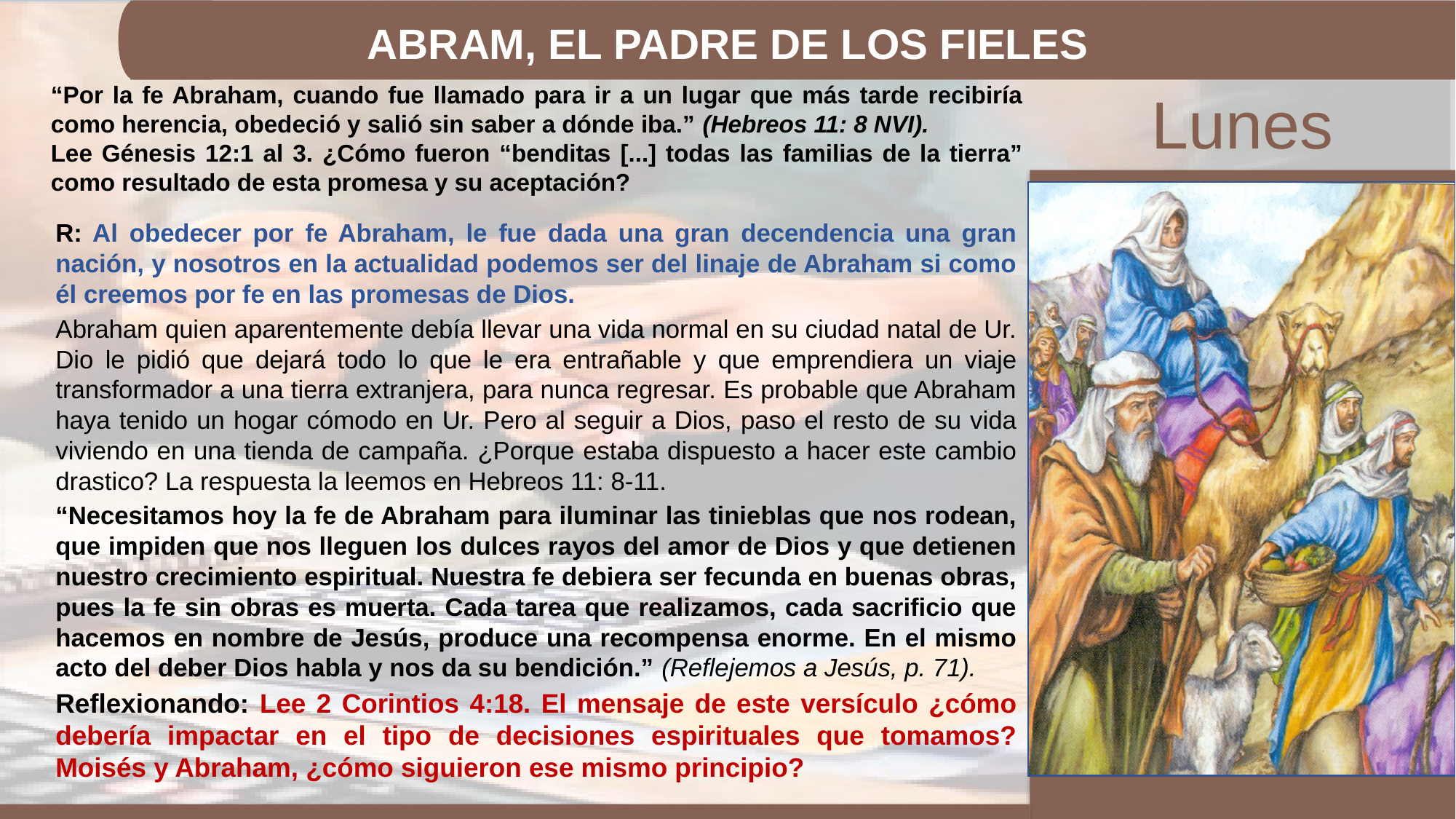

ABRAM, EL PADRE DE LOS FIELES
“Por la fe Abraham, cuando fue llamado para ir a un lugar que más tarde recibiría como herencia, obedeció y salió sin saber a dónde iba.” (Hebreos 11: 8 NVI).
Lee Génesis 12:1 al 3. ¿Cómo fueron “benditas [...] todas las familias de la tierra” como resultado de esta promesa y su aceptación?

R: Al obedecer por fe Abraham, le fue dada una gran decendencia una gran nación, y nosotros en la actualidad podemos ser del linaje de Abraham si como él creemos por fe en las promesas de Dios.
Abraham quien aparentemente debía llevar una vida normal en su ciudad natal de Ur. Dio le pidió que dejará todo lo que le era entrañable y que emprendiera un viaje transformador a una tierra extranjera, para nunca regresar. Es probable que Abraham haya tenido un hogar cómodo en Ur. Pero al seguir a Dios, paso el resto de su vida viviendo en una tienda de campaña. ¿Porque estaba dispuesto a hacer este cambio drastico? La respuesta la leemos en Hebreos 11: 8-11.
“Necesitamos hoy la fe de Abraham para iluminar las tinieblas que nos rodean, que impiden que nos lleguen los dulces rayos del amor de Dios y que detienen nuestro crecimiento espiritual. Nuestra fe debiera ser fecunda en buenas obras, pues la fe sin obras es muerta. Cada tarea que realizamos, cada sacrificio que hacemos en nombre de Jesús, produce una recompensa enorme. En el mismo acto del deber Dios habla y nos da su bendición.” (Reflejemos a Jesús, p. 71).
Reflexionando: Lee 2 Corintios 4:18. El mensaje de este versículo ¿cómo debería impactar en el tipo de decisiones espirituales que tomamos? Moisés y Abraham, ¿cómo siguieron ese mismo principio?